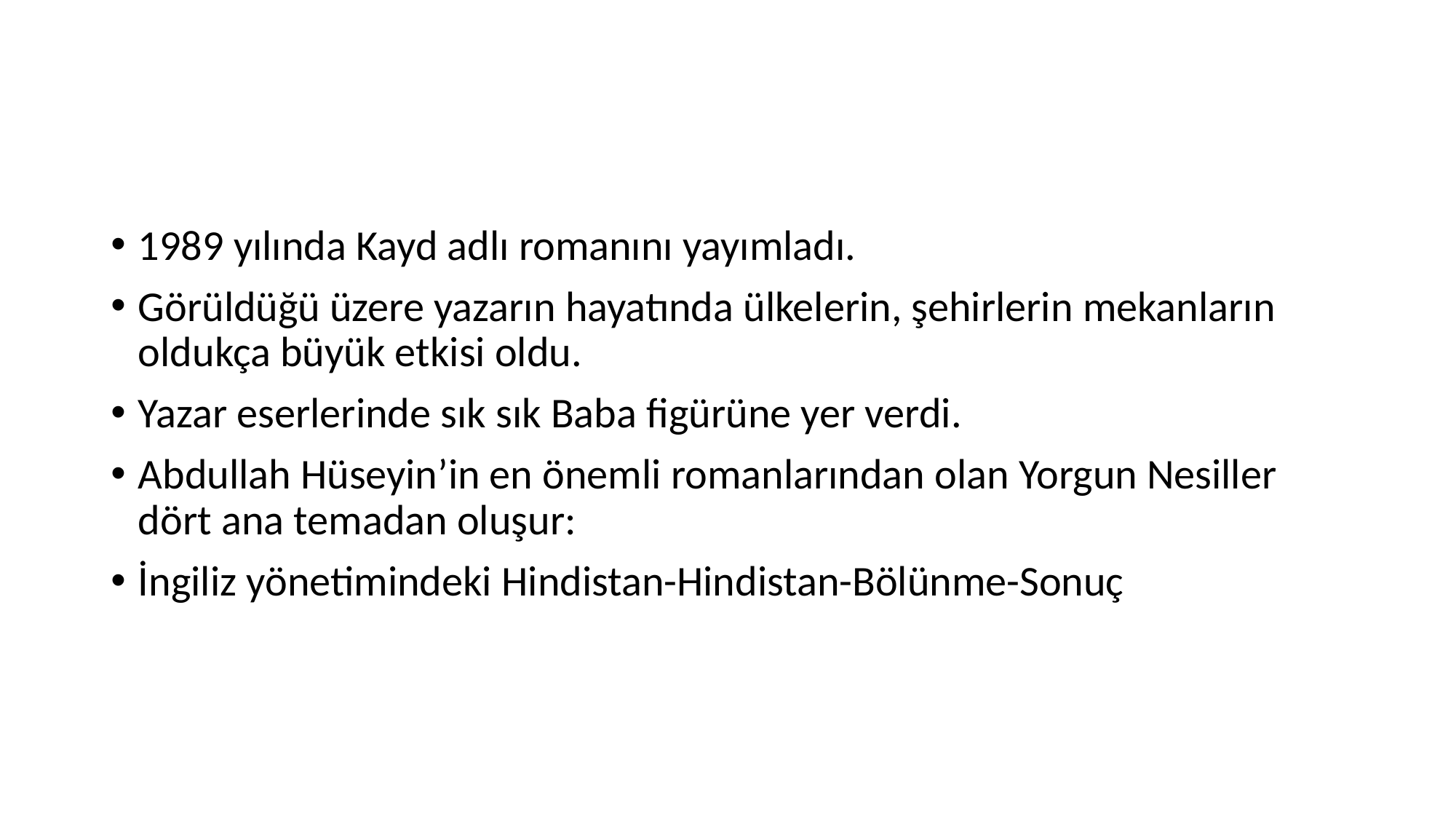

#
1989 yılında Kayd adlı romanını yayımladı.
Görüldüğü üzere yazarın hayatında ülkelerin, şehirlerin mekanların oldukça büyük etkisi oldu.
Yazar eserlerinde sık sık Baba figürüne yer verdi.
Abdullah Hüseyin’in en önemli romanlarından olan Yorgun Nesiller dört ana temadan oluşur:
İngiliz yönetimindeki Hindistan-Hindistan-Bölünme-Sonuç